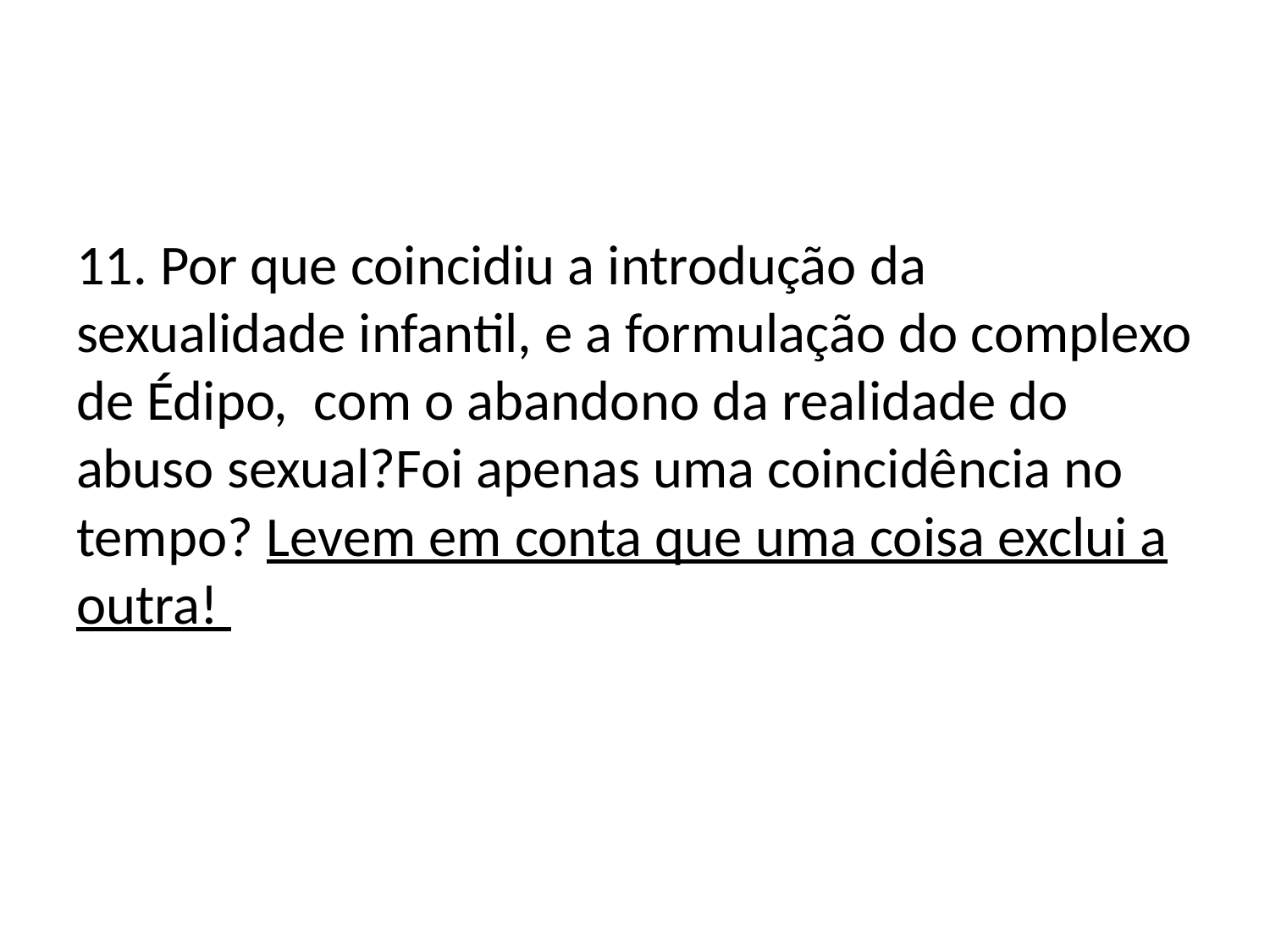

#
11. Por que coincidiu a introdução da sexualidade infantil, e a formulação do complexo de Édipo,  com o abandono da realidade do abuso sexual?Foi apenas uma coincidência no tempo? Levem em conta que uma coisa exclui a outra!